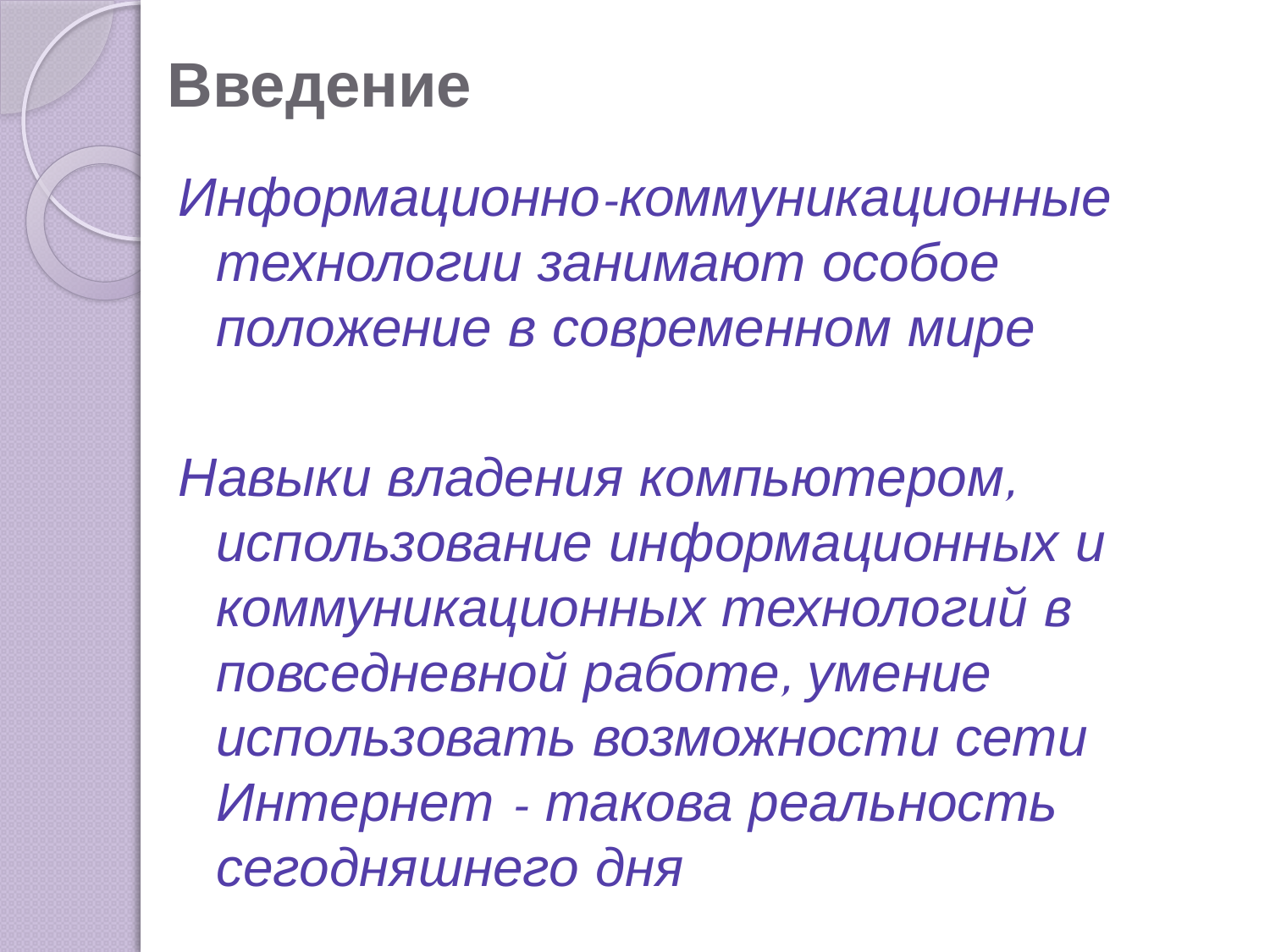

# Введение
Информационно-коммуникационные технологии занимают особое положение в современном мире

Навыки владения компьютером, использование информационных и коммуникационных технологий в повседневной работе, умение использовать возможности сети Интернет - такова реальность сегодняшнего дня